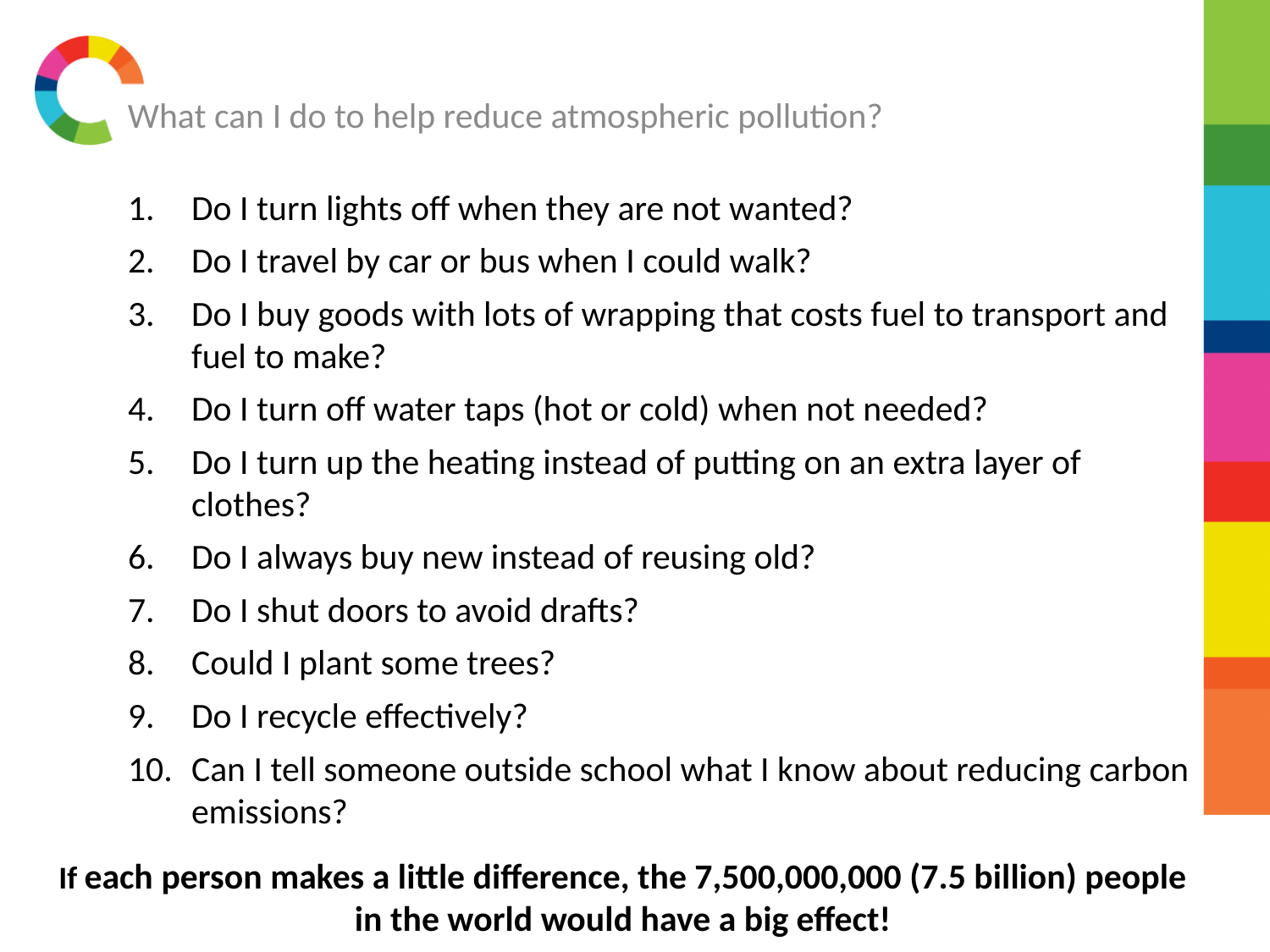

What can I do to help reduce atmospheric pollution?
Do I turn lights off when they are not wanted?
Do I travel by car or bus when I could walk?
Do I buy goods with lots of wrapping that costs fuel to transport and fuel to make?
Do I turn off water taps (hot or cold) when not needed?
Do I turn up the heating instead of putting on an extra layer of clothes?
Do I always buy new instead of reusing old?
Do I shut doors to avoid drafts?
Could I plant some trees?
Do I recycle effectively?
Can I tell someone outside school what I know about reducing carbon emissions?

If each person makes a little difference, the 7,500,000,000 (7.5 billion) people in the world would have a big effect!